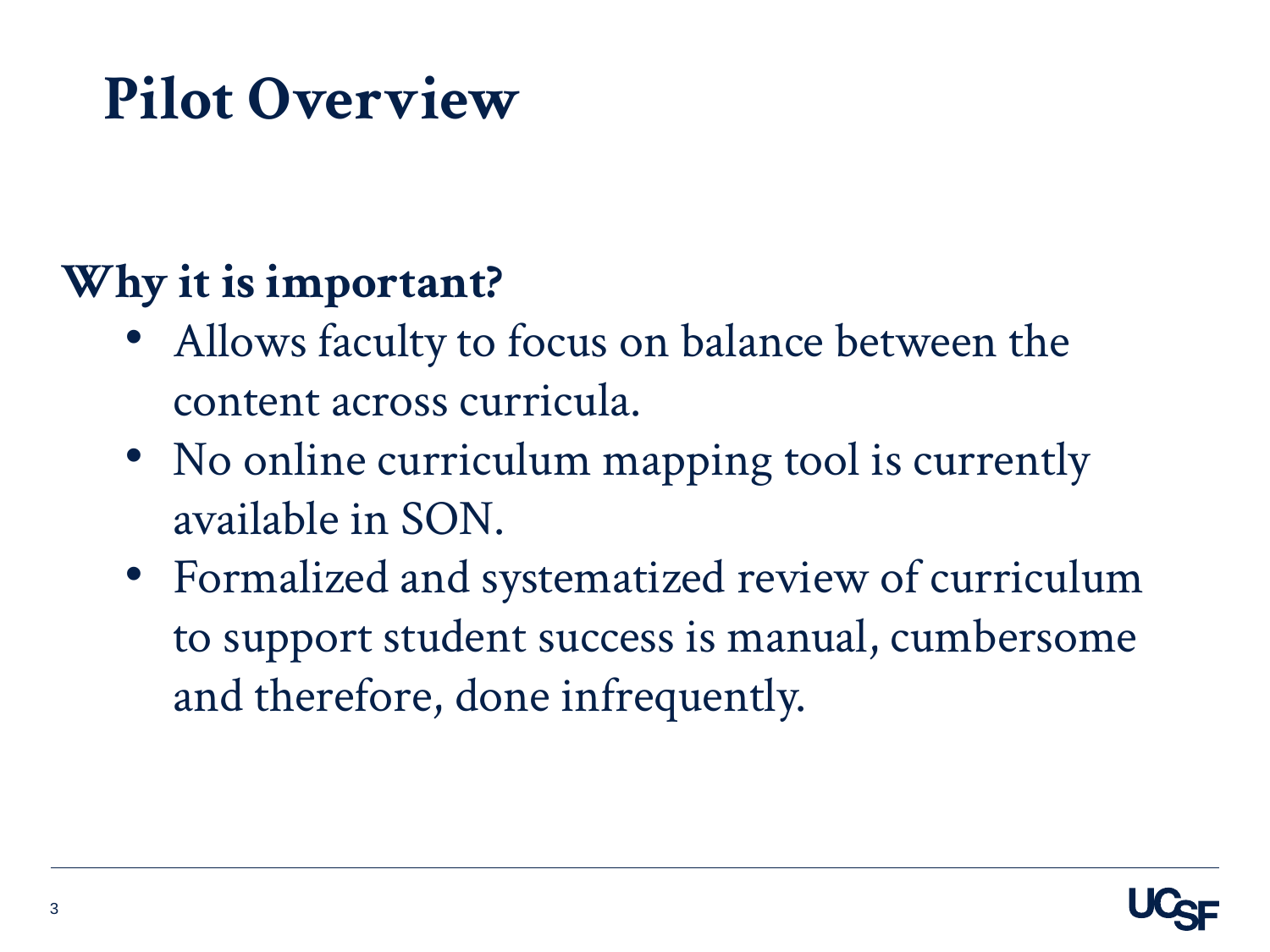

# Pilot Overview

Why it is important?
Allows faculty to focus on balance between the content across curricula.
No online curriculum mapping tool is currently available in SON.
Formalized and systematized review of curriculum to support student success is manual, cumbersome and therefore, done infrequently.

3